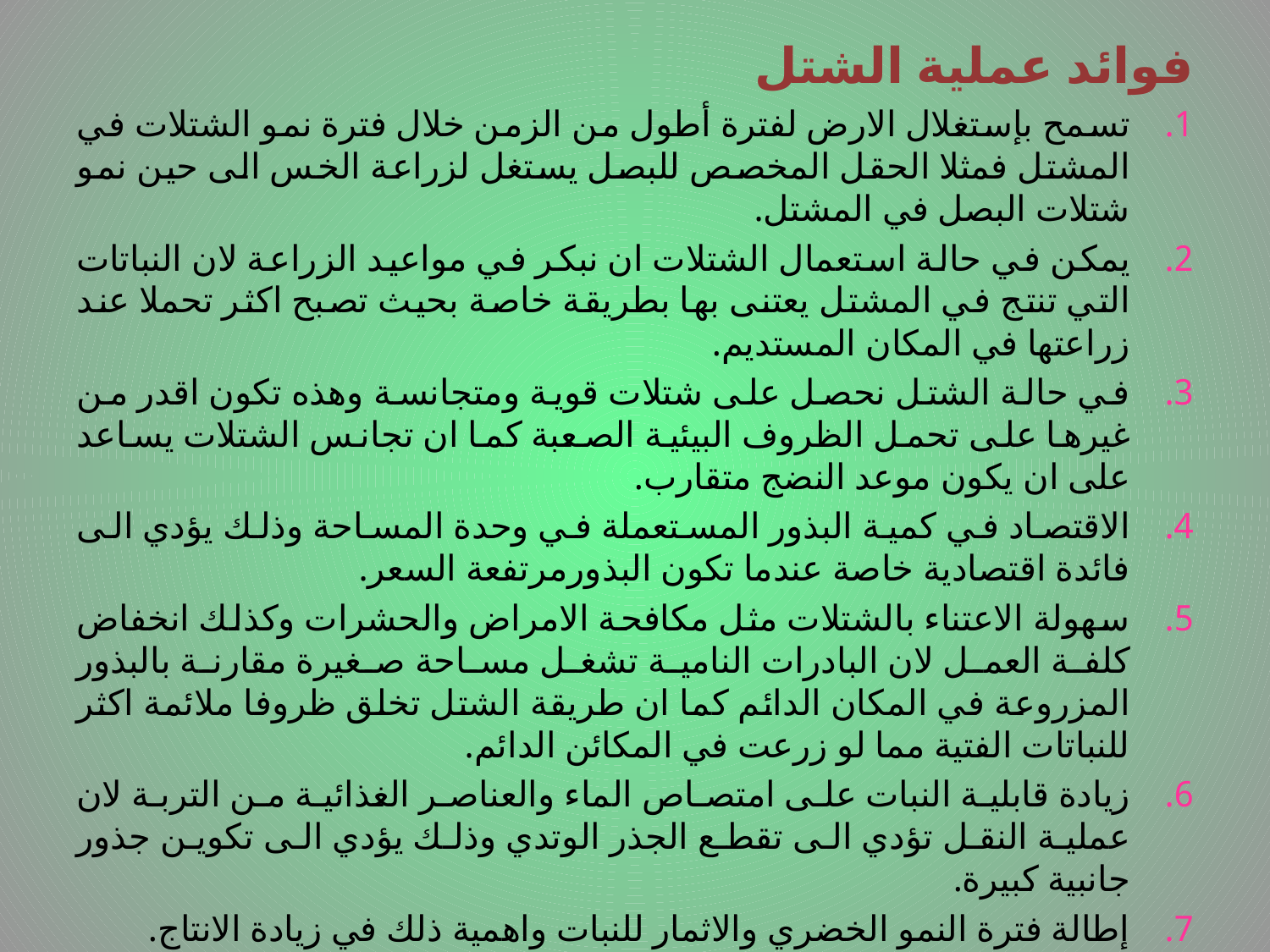

# فوائد عملية الشتل
تسمح بإستغلال الارض لفترة أطول من الزمن خلال فترة نمو الشتلات في المشتل فمثلا الحقل المخصص للبصل يستغل لزراعة الخس الى حين نمو شتلات البصل في المشتل.
يمكن في حالة استعمال الشتلات ان نبكر في مواعيد الزراعة لان النباتات التي تنتج في المشتل يعتنى بها بطريقة خاصة بحيث تصبح اكثر تحملا عند زراعتها في المكان المستديم.
في حالة الشتل نحصل على شتلات قوية ومتجانسة وهذه تكون اقدر من غيرها على تحمل الظروف البيئية الصعبة كما ان تجانس الشتلات يساعد على ان يكون موعد النضج متقارب.
الاقتصاد في كمية البذور المستعملة في وحدة المساحة وذلك يؤدي الى فائدة اقتصادية خاصة عندما تكون البذورمرتفعة السعر.
سهولة الاعتناء بالشتلات مثل مكافحة الامراض والحشرات وكذلك انخفاض كلفة العمل لان البادرات النامية تشغل مساحة صغيرة مقارنة بالبذور المزروعة في المكان الدائم كما ان طريقة الشتل تخلق ظروفا ملائمة اكثر للنباتات الفتية مما لو زرعت في المكائن الدائم.
زيادة قابلية النبات على امتصاص الماء والعناصر الغذائية من التربة لان عملية النقل تؤدي الى تقطع الجذر الوتدي وذلك يؤدي الى تكوين جذور جانبية كبيرة.
إطالة فترة النمو الخضري والاثمار للنبات واهمية ذلك في زيادة الانتاج.